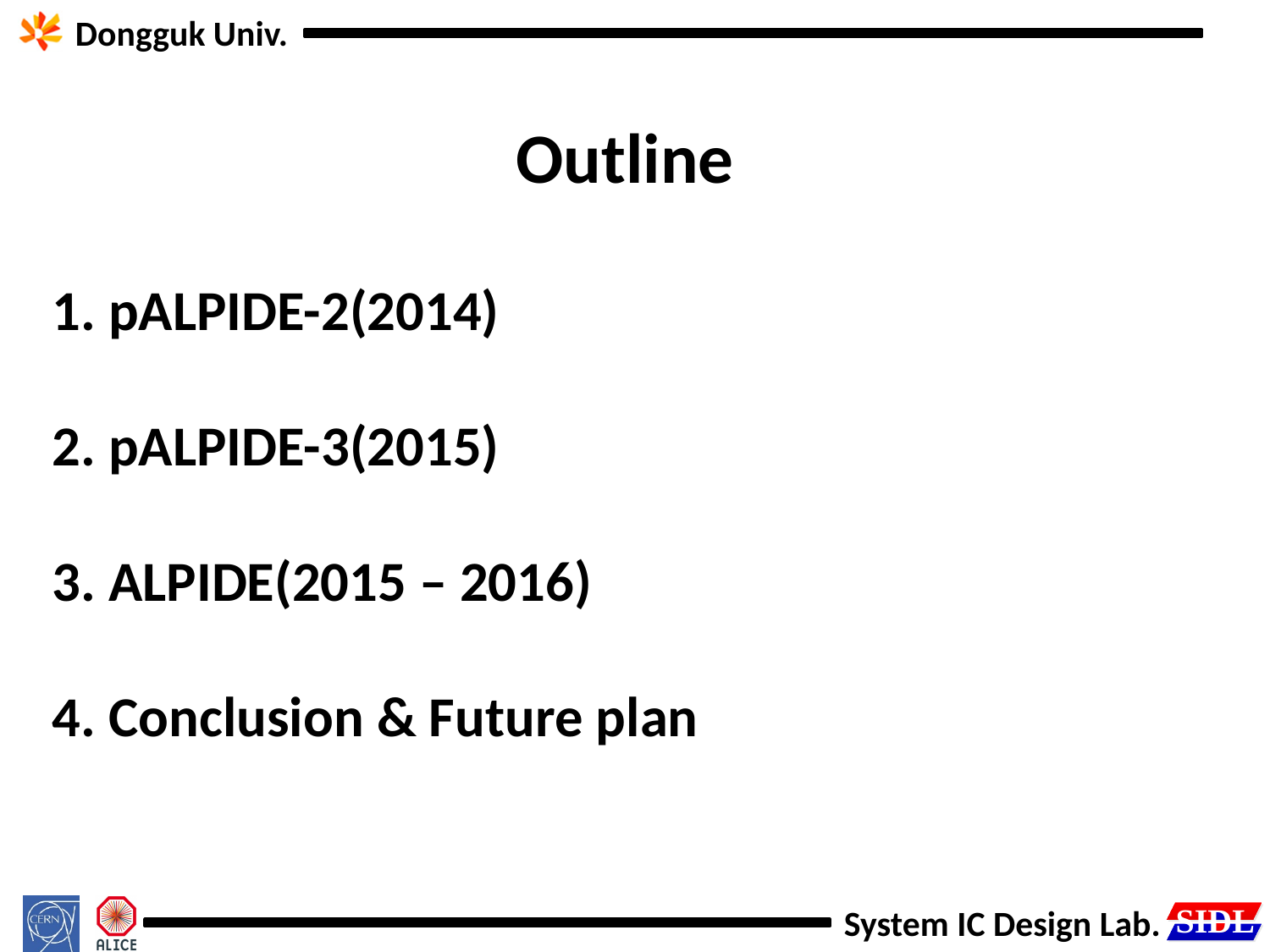

Outline
1. pALPIDE-2(2014)

2. pALPIDE-3(2015)

3. ALPIDE(2015 – 2016)

4. Conclusion & Future plan